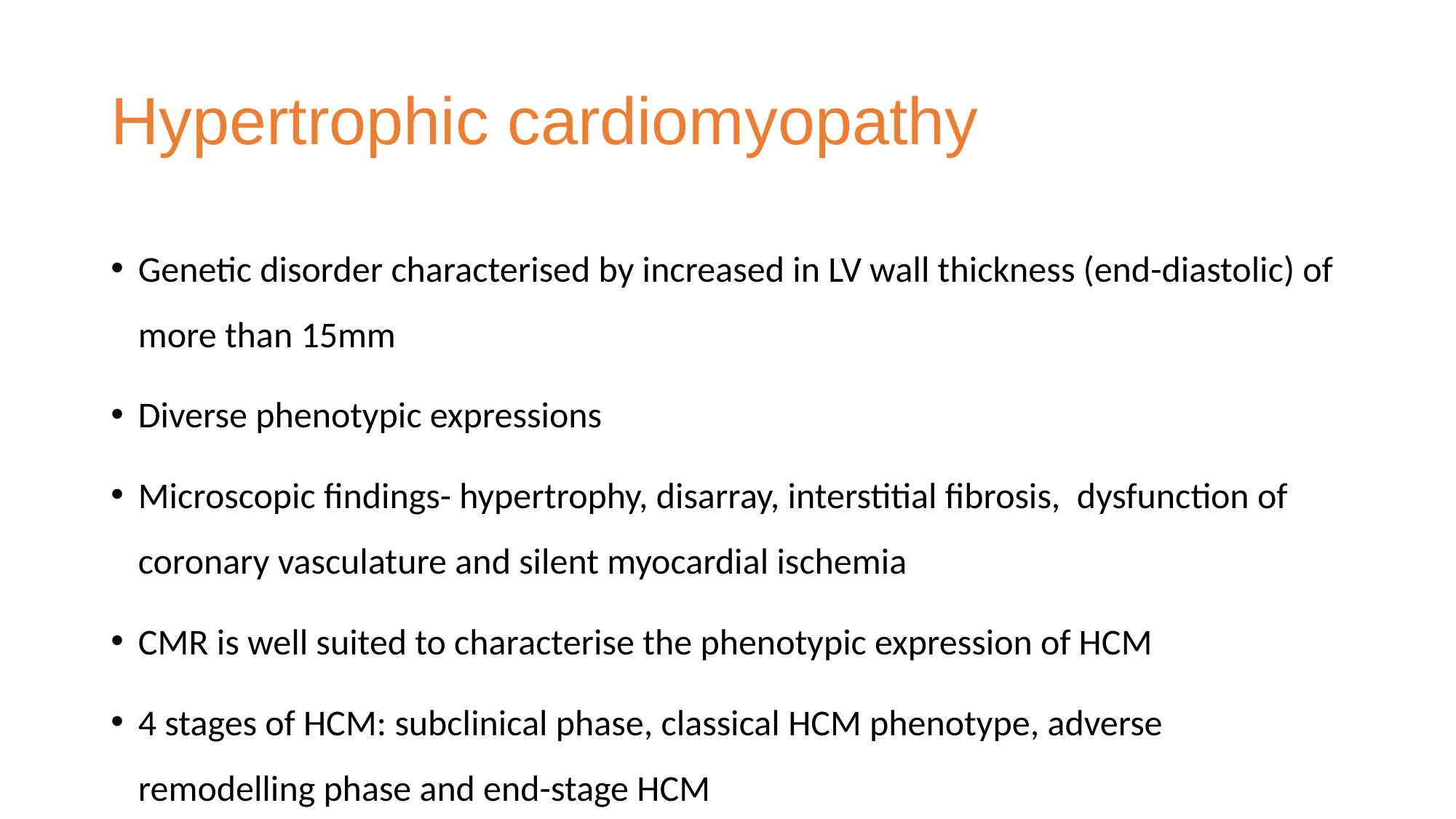

# Hypertrophic cardiomyopathy
Genetic disorder characterised by increased in LV wall thickness (end-diastolic) of more than 15mm
Diverse phenotypic expressions
Microscopic findings- hypertrophy, disarray, interstitial fibrosis,  dysfunction of coronary vasculature and silent myocardial ischemia
CMR is well suited to characterise the phenotypic expression of HCM
4 stages of HCM: subclinical phase, classical HCM phenotype, adverse remodelling phase and end-stage HCM